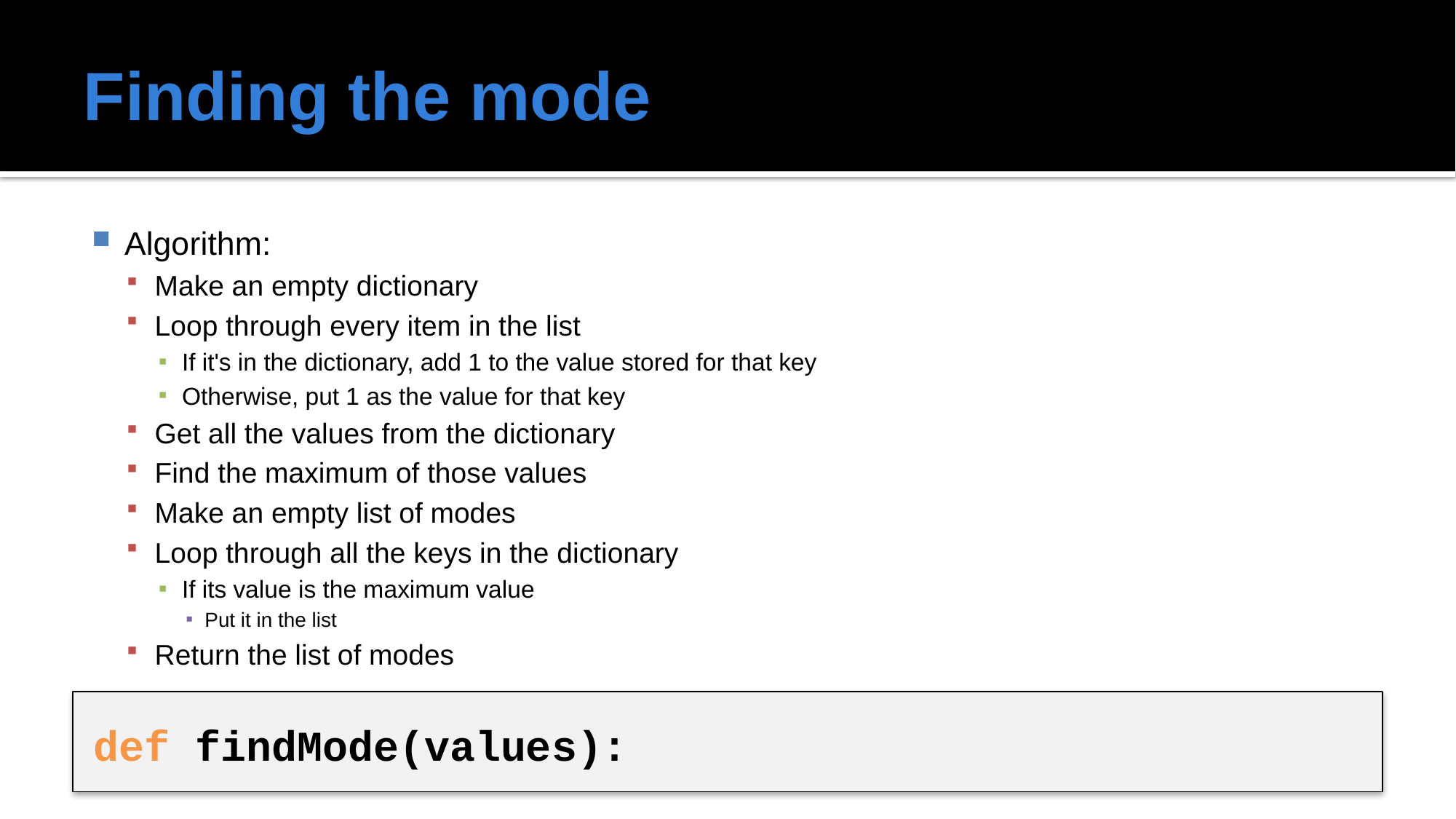

# Finding the mode
Algorithm:
Make an empty dictionary
Loop through every item in the list
If it's in the dictionary, add 1 to the value stored for that key
Otherwise, put 1 as the value for that key
Get all the values from the dictionary
Find the maximum of those values
Make an empty list of modes
Loop through all the keys in the dictionary
If its value is the maximum value
Put it in the list
Return the list of modes
def findMode(values):